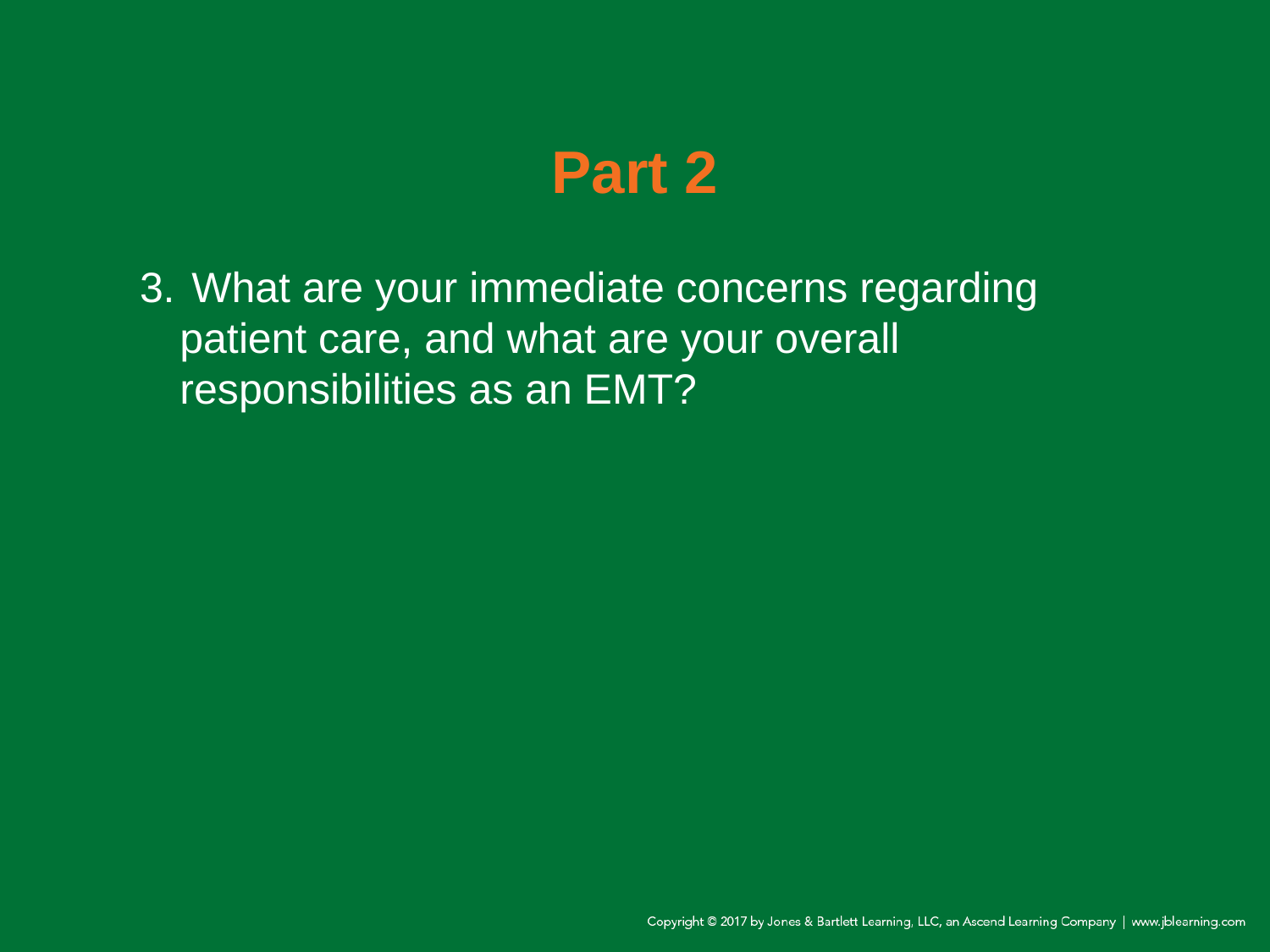

# Part 2
3.	 What are your immediate concerns regarding patient care, and what are your overall responsibilities as an EMT?